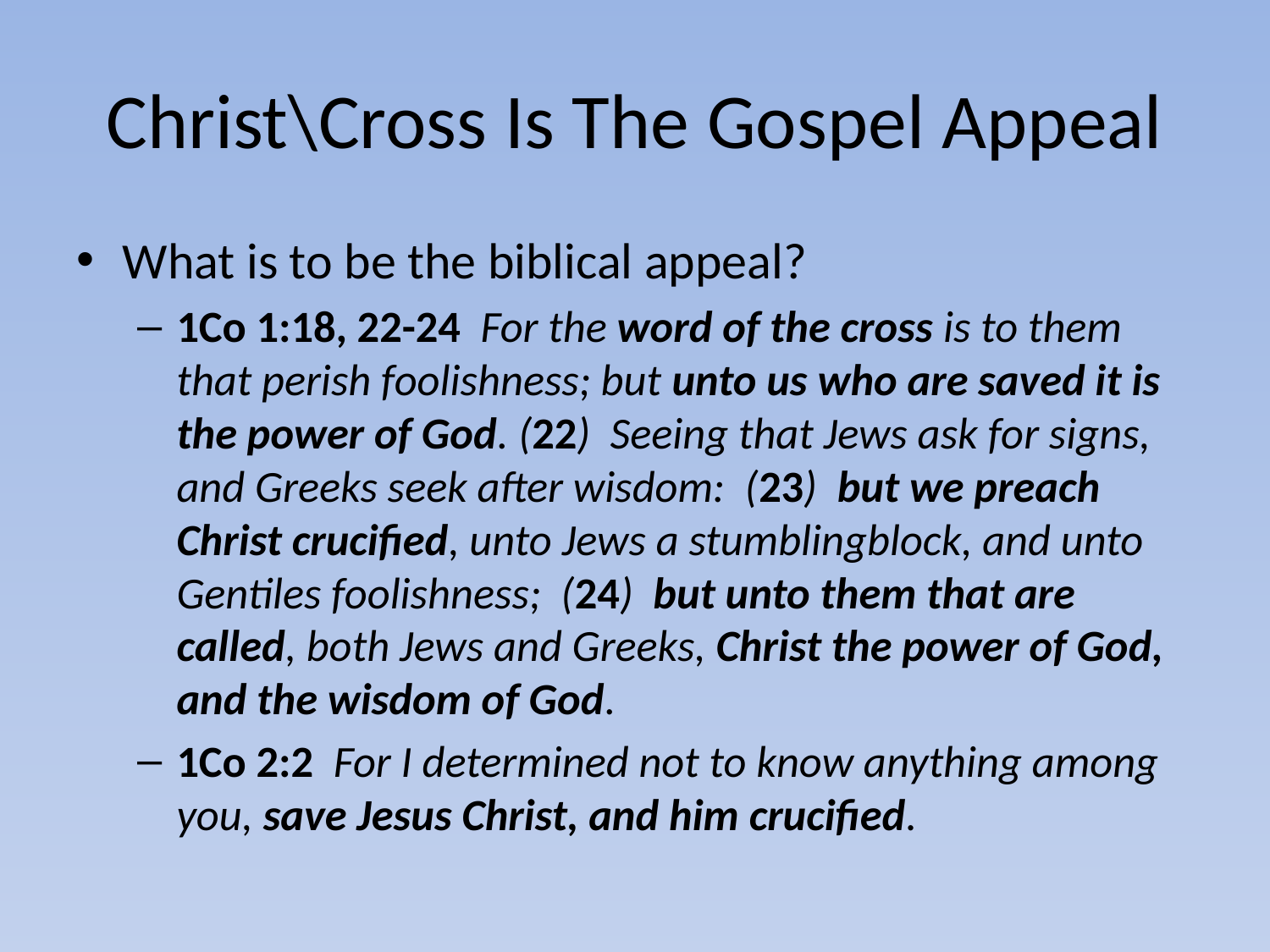

# Christ\Cross Is The Gospel Appeal
What is to be the biblical appeal?
1Co 1:18, 22-24  For the word of the cross is to them that perish foolishness; but unto us who are saved it is the power of God. (22)  Seeing that Jews ask for signs, and Greeks seek after wisdom:  (23)  but we preach Christ crucified, unto Jews a stumblingblock, and unto Gentiles foolishness;  (24)  but unto them that are called, both Jews and Greeks, Christ the power of God, and the wisdom of God.
1Co 2:2  For I determined not to know anything among you, save Jesus Christ, and him crucified.